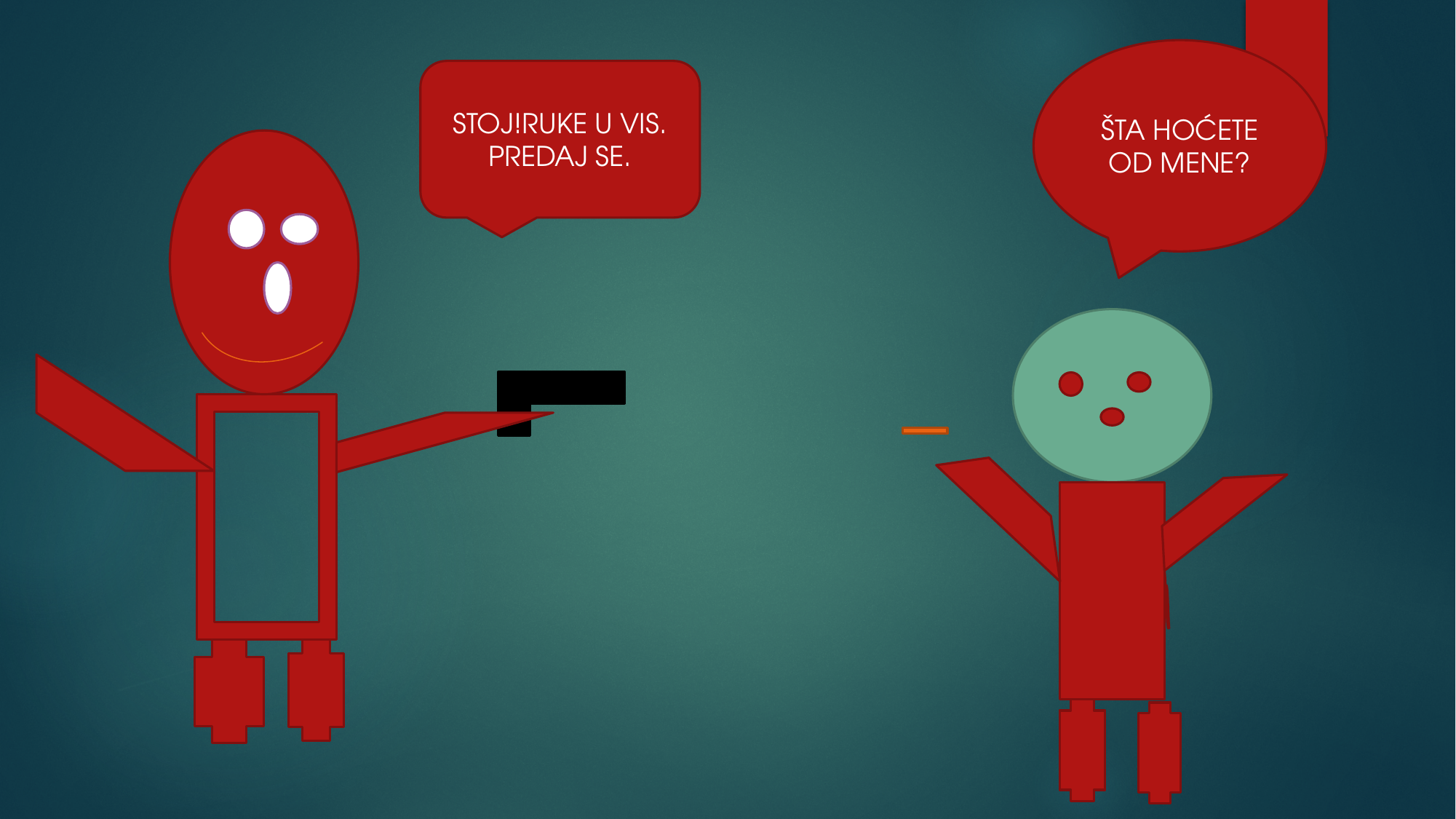

ŠTA HOĆETE OD MENE?
STOJ!RUKE U VIS.
PREDAJ SE.